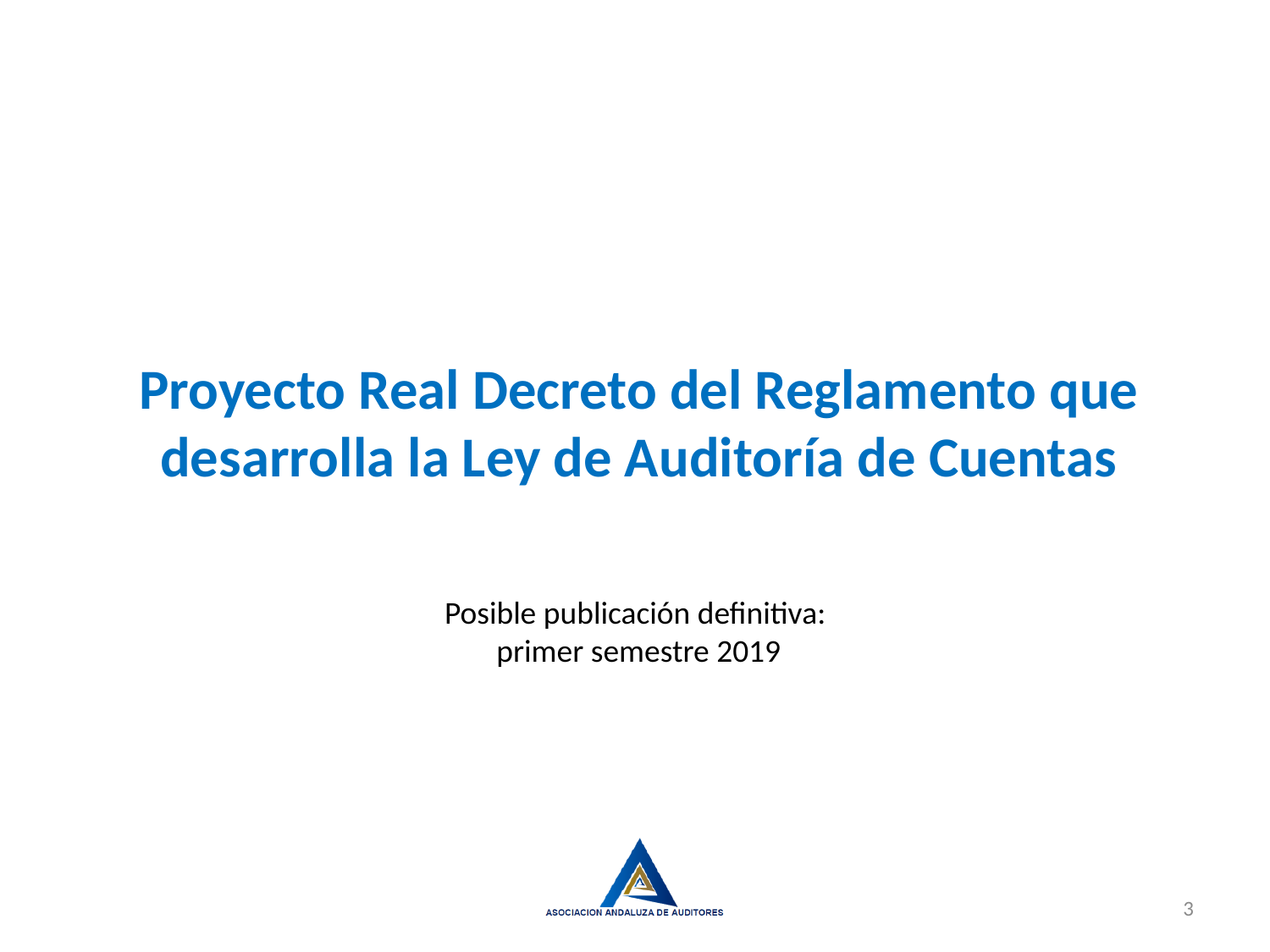

Proyecto Real Decreto del Reglamento que desarrolla la Ley de Auditoría de Cuentas

Posible publicación definitiva:
primer semestre 2019

3